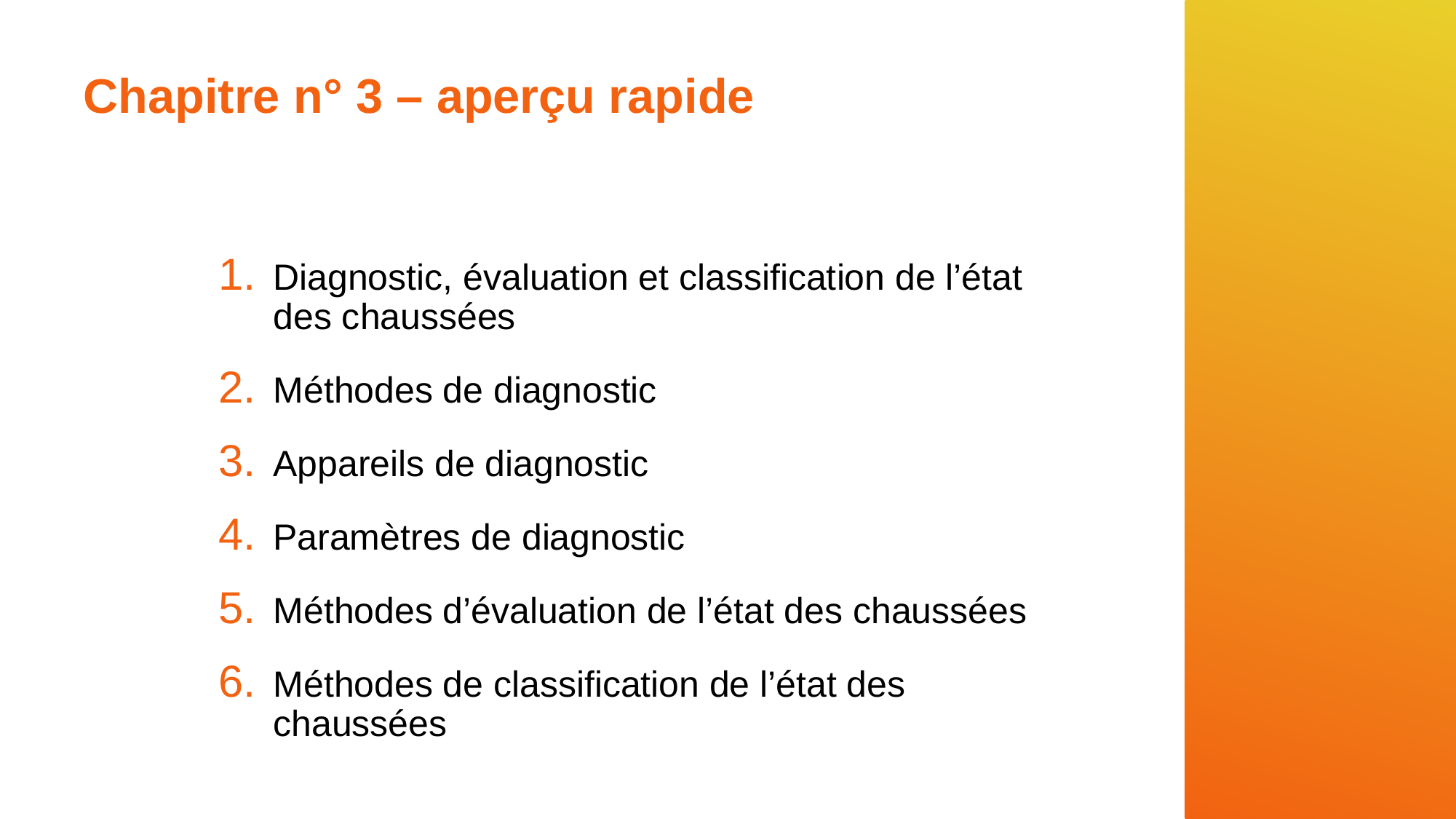

# Chapitre n° 3 – aperçu rapide
Diagnostic, évaluation et classification de l’état des chaussées
Méthodes de diagnostic
Appareils de diagnostic
Paramètres de diagnostic
Méthodes d’évaluation de l’état des chaussées
Méthodes de classification de l’état des chaussées